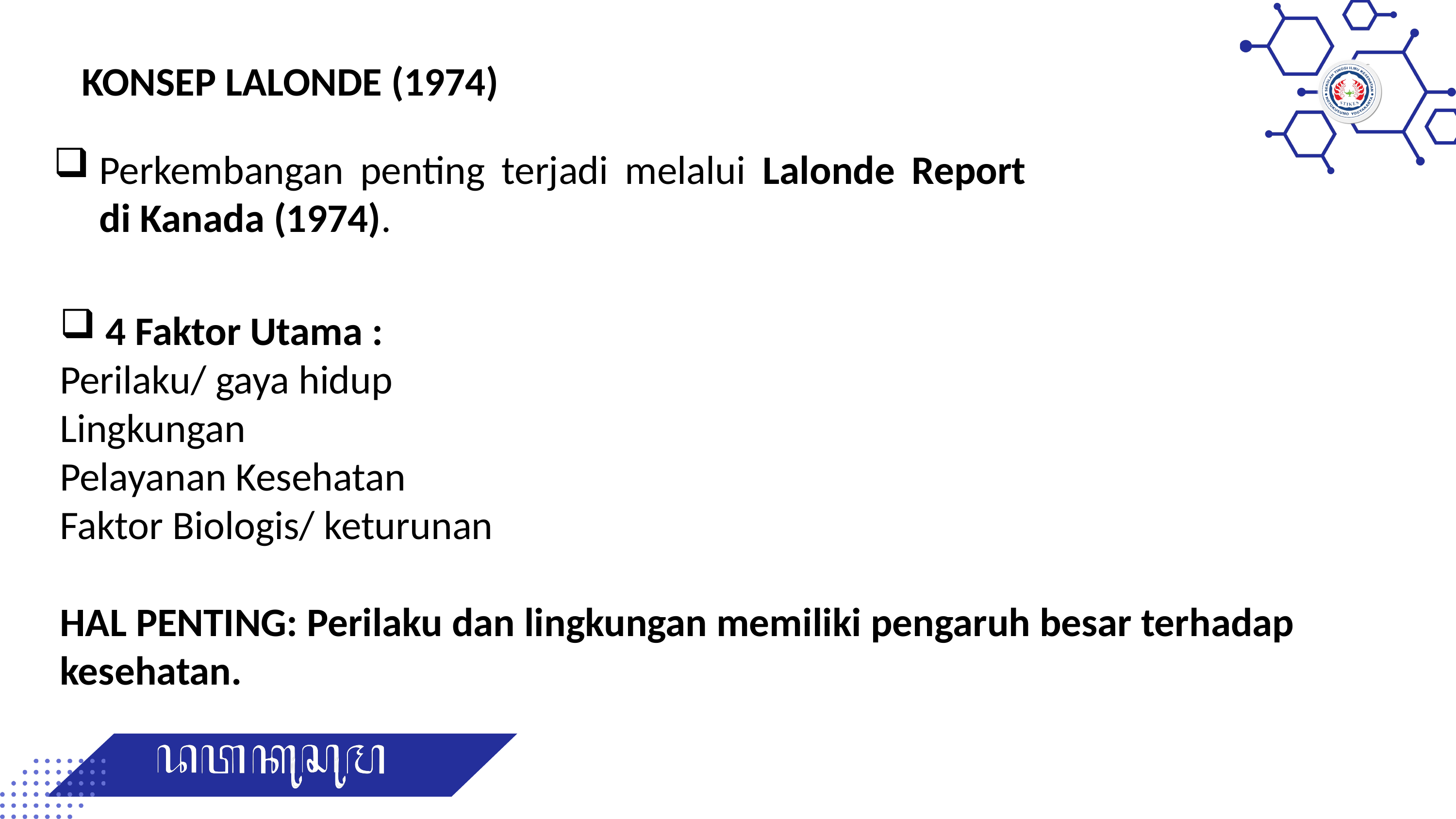

KONSEP LALONDE (1974)

Perkembangan penting terjadi melalui Lalonde Report di Kanada (1974).
4 Faktor Utama :
Perilaku/ gaya hidup
Lingkungan
Pelayanan Kesehatan
Faktor Biologis/ keturunan

HAL PENTING: Perilaku dan lingkungan memiliki pengaruh besar terhadap kesehatan.